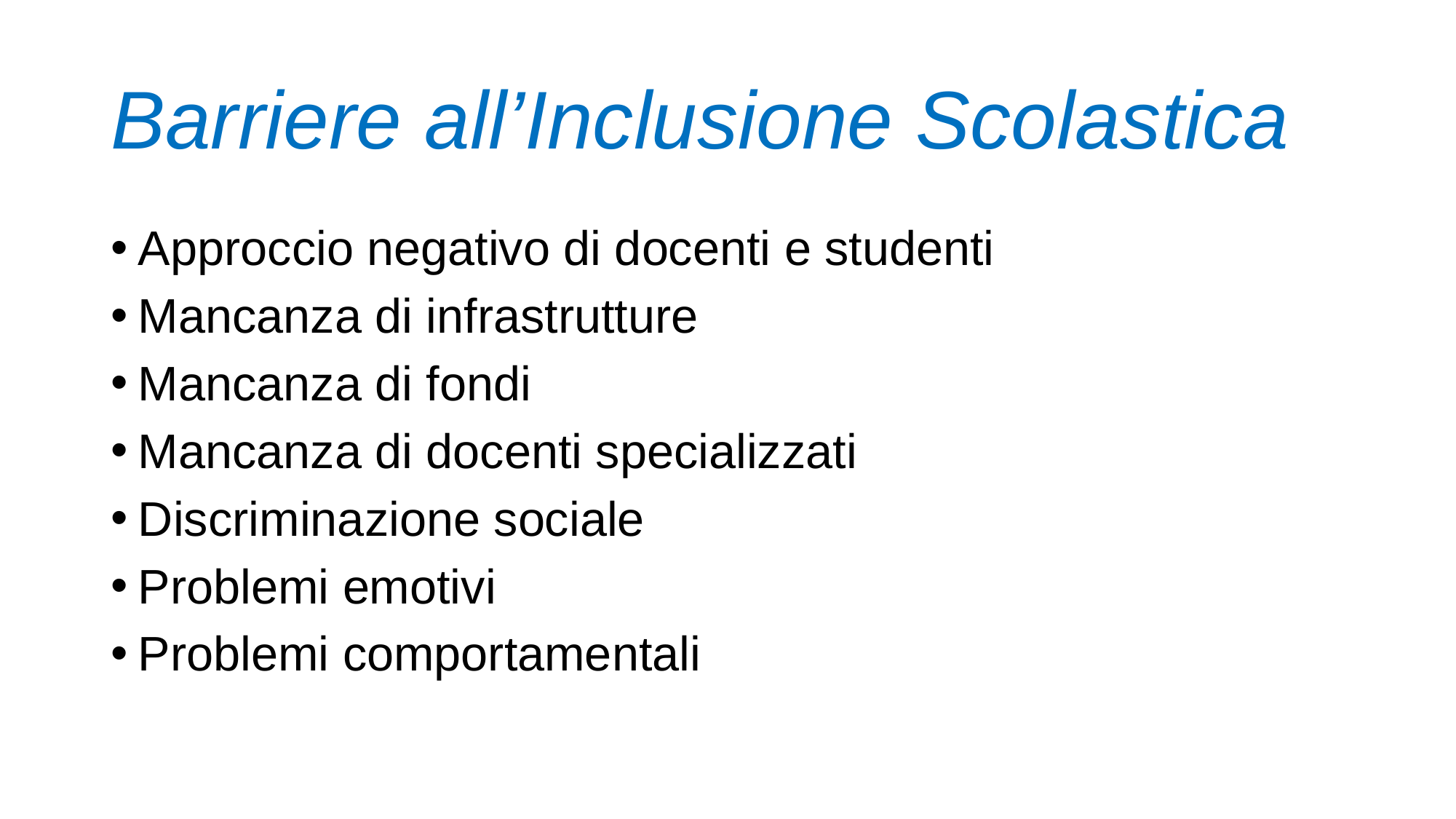

# Barriere all’Inclusione Scolastica
Approccio negativo di docenti e studenti
Mancanza di infrastrutture
Mancanza di fondi
Mancanza di docenti specializzati
Discriminazione sociale
Problemi emotivi
Problemi comportamentali